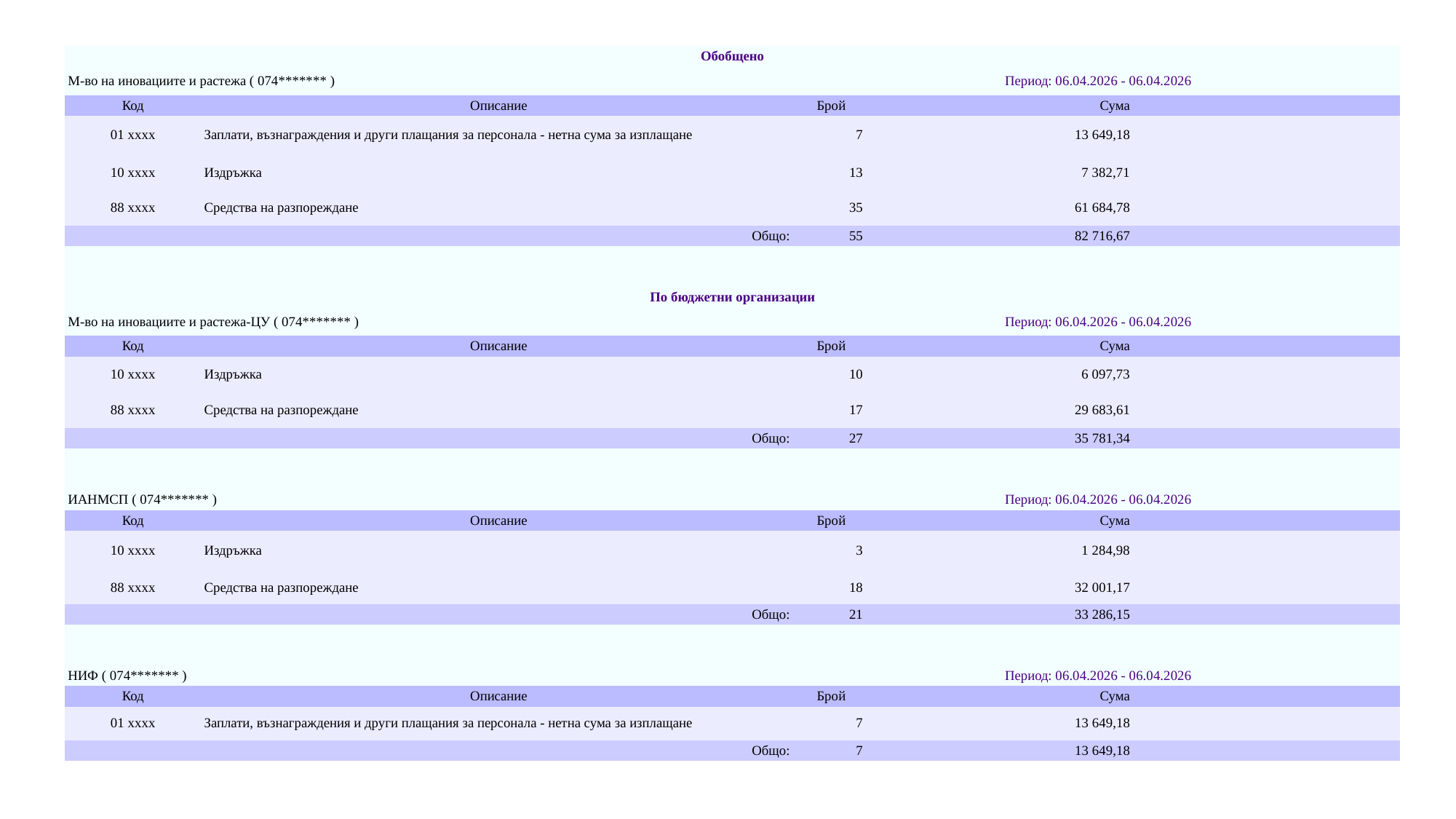

| Обобщено |  |  |  |  |
| --- | --- | --- | --- | --- |
| М-во на иновациите и растежа ( 074\*\*\*\*\*\*\* ) |  | Период: 06.04.2026 - 06.04.2026 |  |  |
| Код | Описание | Брой | Сума |  |
| 01 xxxx | Заплати, възнаграждения и други плащания за персонала - нетна сума за изплащане | 7 | 13 649,18 |  |
| 10 xxxx | Издръжка | 13 | 7 382,71 |  |
| 88 xxxx | Средства на разпореждане | 35 | 61 684,78 |  |
| Общо: |  | 55 | 82 716,67 |  |
|  |  |  |  |  |
|  |  |  |  |  |
| По бюджетни организации |  |  |  |  |
| М-во на иновациите и растежа-ЦУ ( 074\*\*\*\*\*\*\* ) |  | Период: 06.04.2026 - 06.04.2026 |  |  |
| Код | Описание | Брой | Сума |  |
| 10 xxxx | Издръжка | 10 | 6 097,73 |  |
| 88 xxxx | Средства на разпореждане | 17 | 29 683,61 |  |
| Общо: |  | 27 | 35 781,34 |  |
|  |  |  |  |  |
|  |  |  |  |  |
| ИАНМСП ( 074\*\*\*\*\*\*\* ) |  | Период: 06.04.2026 - 06.04.2026 |  |  |
| Код | Описание | Брой | Сума |  |
| 10 xxxx | Издръжка | 3 | 1 284,98 |  |
| 88 xxxx | Средства на разпореждане | 18 | 32 001,17 |  |
| Общо: |  | 21 | 33 286,15 |  |
|  |  |  |  |  |
|  |  |  |  |  |
| НИФ ( 074\*\*\*\*\*\*\* ) |  | Период: 06.04.2026 - 06.04.2026 |  |  |
| Код | Описание | Брой | Сума |  |
| 01 xxxx | Заплати, възнаграждения и други плащания за персонала - нетна сума за изплащане | 7 | 13 649,18 |  |
| Общо: |  | 7 | 13 649,18 |  |
#